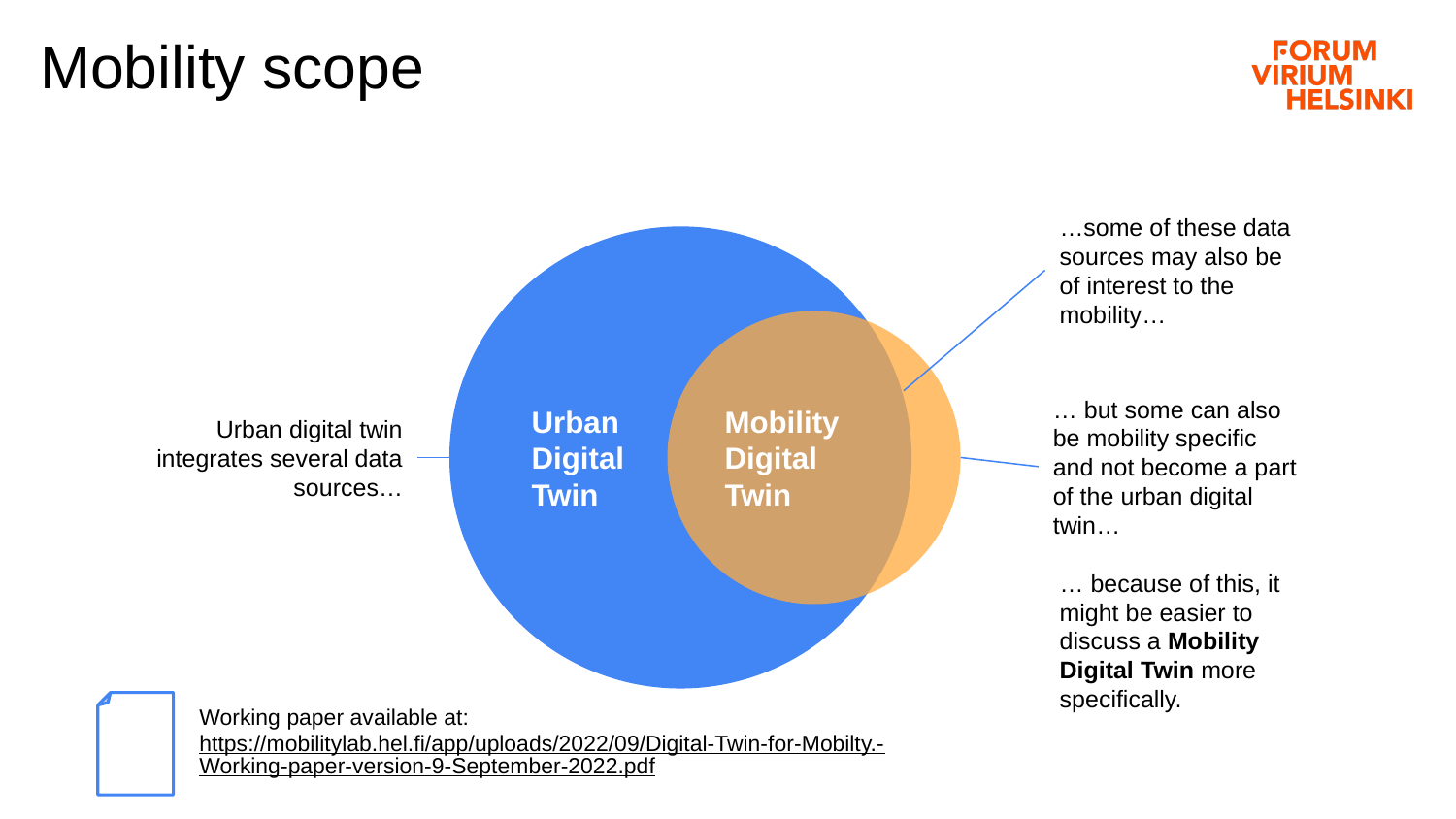

Mobility scope
…some of these data sources may also be of interest to the mobility…
Urban
Digital
Twin
Mobility
Digital
Twin
… but some can also be mobility specific and not become a part of the urban digital twin…
Urban digital twin integrates several data sources…
… because of this, it might be easier to discuss a Mobility Digital Twin more specifically.
Working paper available at:
https://mobilitylab.hel.fi/app/uploads/2022/09/Digital-Twin-for-Mobilty.-Working-paper-version-9-September-2022.pdf